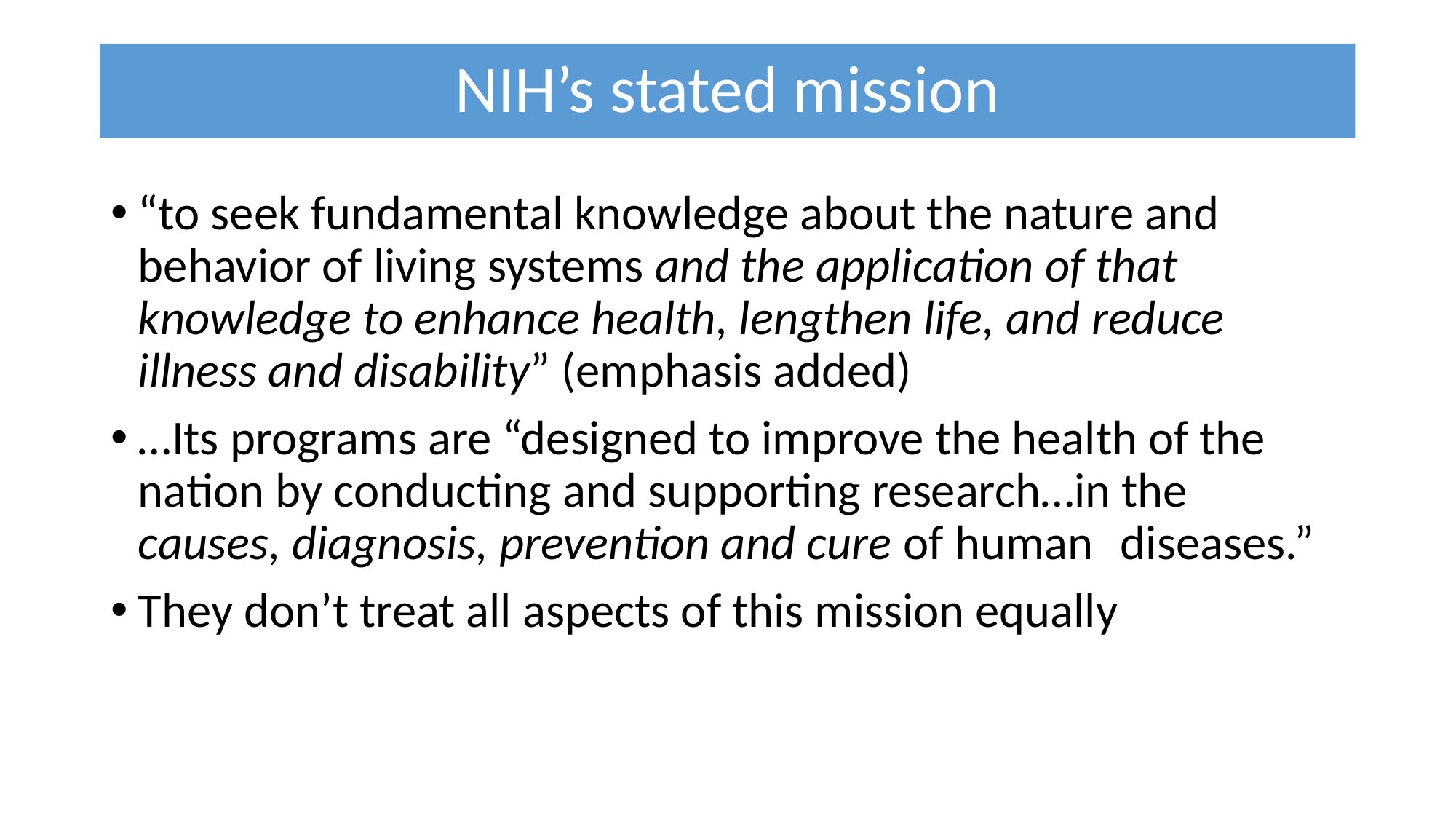

# NIH’s stated mission
“to seek fundamental knowledge about the nature and 	behavior of living systems and the application of that 	knowledge to enhance health, lengthen life, and reduce 	illness and disability” (emphasis added)
…Its programs are “designed to improve the health of the 	nation by conducting and supporting research…in the 	causes, diagnosis, prevention and cure of human 	diseases.”
They don’t treat all aspects of this mission equally